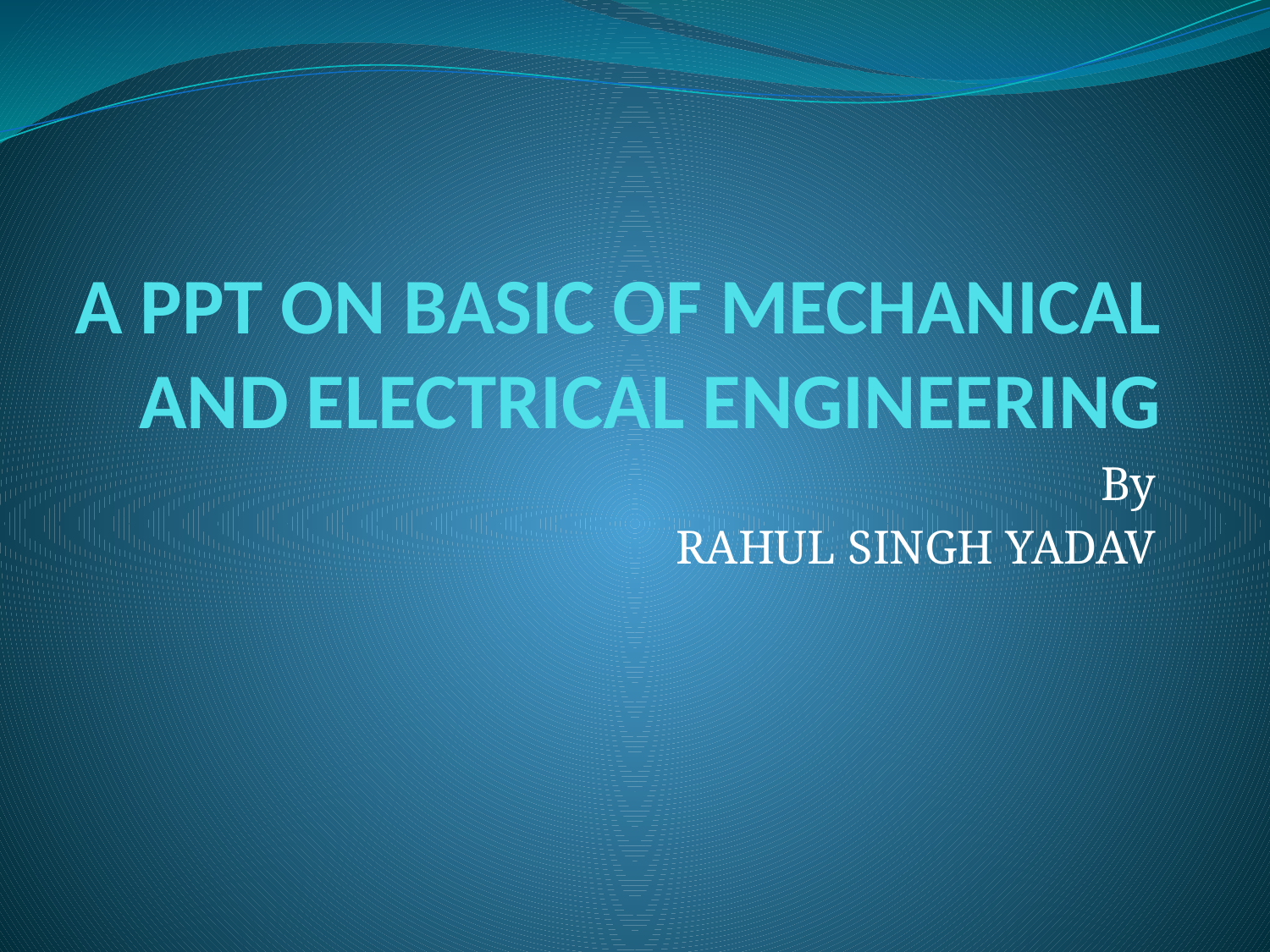

# A PPT ON BASIC OF MECHANICAL AND ELECTRICAL ENGINEERING
By
RAHUL SINGH YADAV